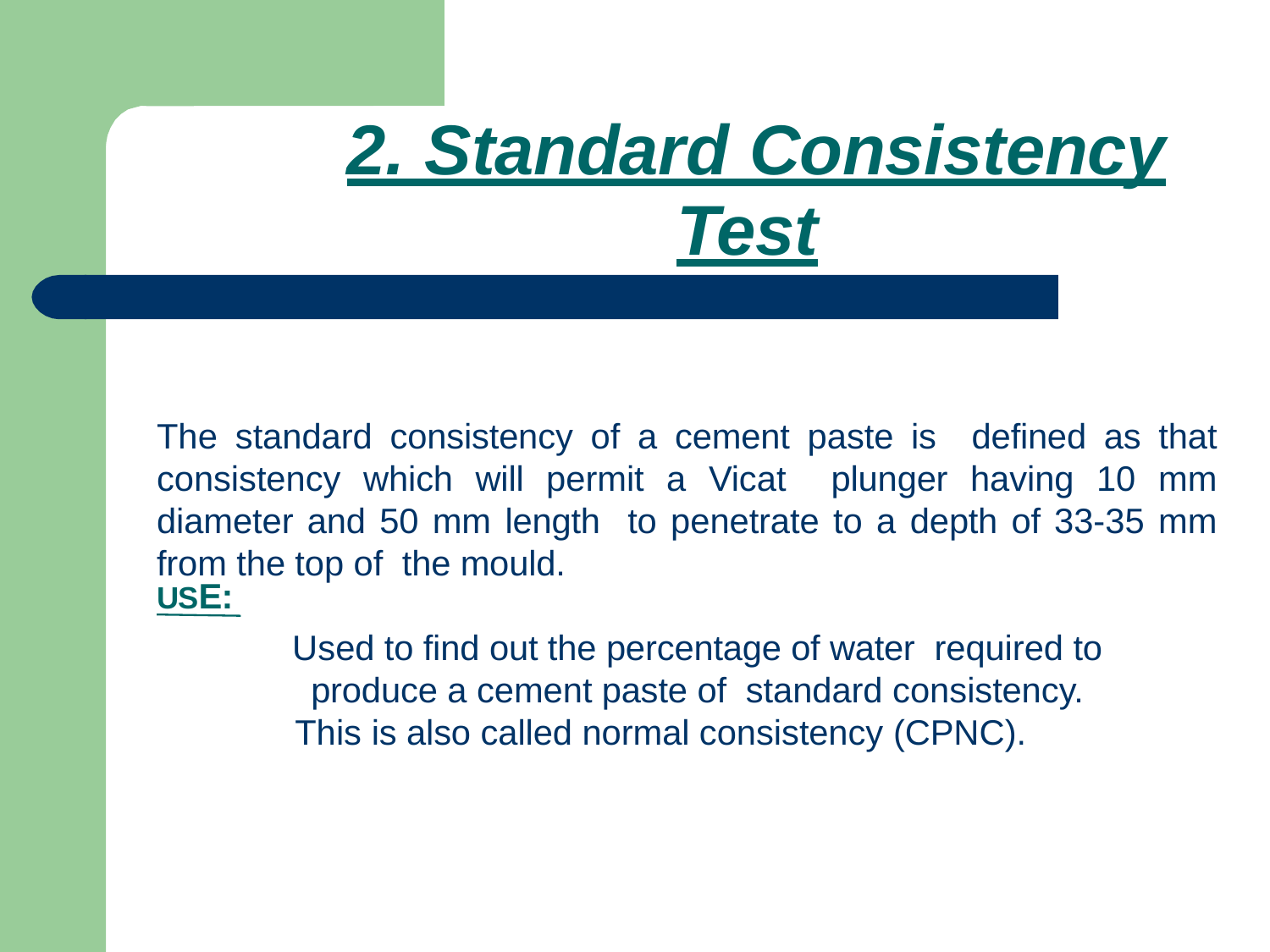

# 2. Standard Consistency
Test
The standard consistency of a cement paste is  defined as that consistency which will permit a Vicat  plunger having 10 mm diameter and 50 mm length  to penetrate to a depth of 33-35 mm from the top of  the mould.

Used to find out the percentage of water  required to produce a cement paste of  standard consistency.
This is also called normal consistency (CPNC).
USE: